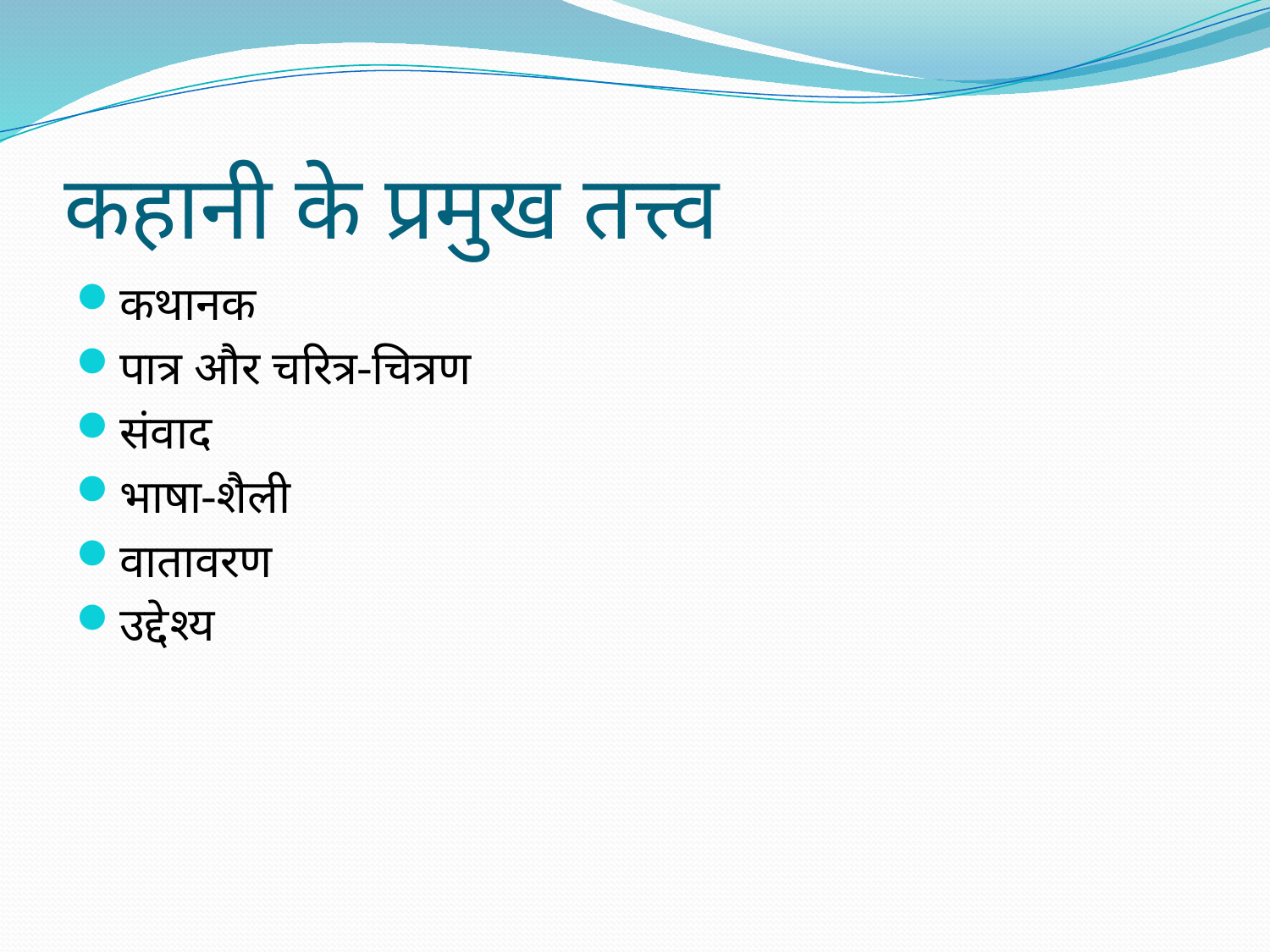

# कहानी के प्रमुख तत्त्व
कथानक
पात्र और चरित्र-चित्रण
संवाद
भाषा-शैली
वातावरण
उद्देश्य